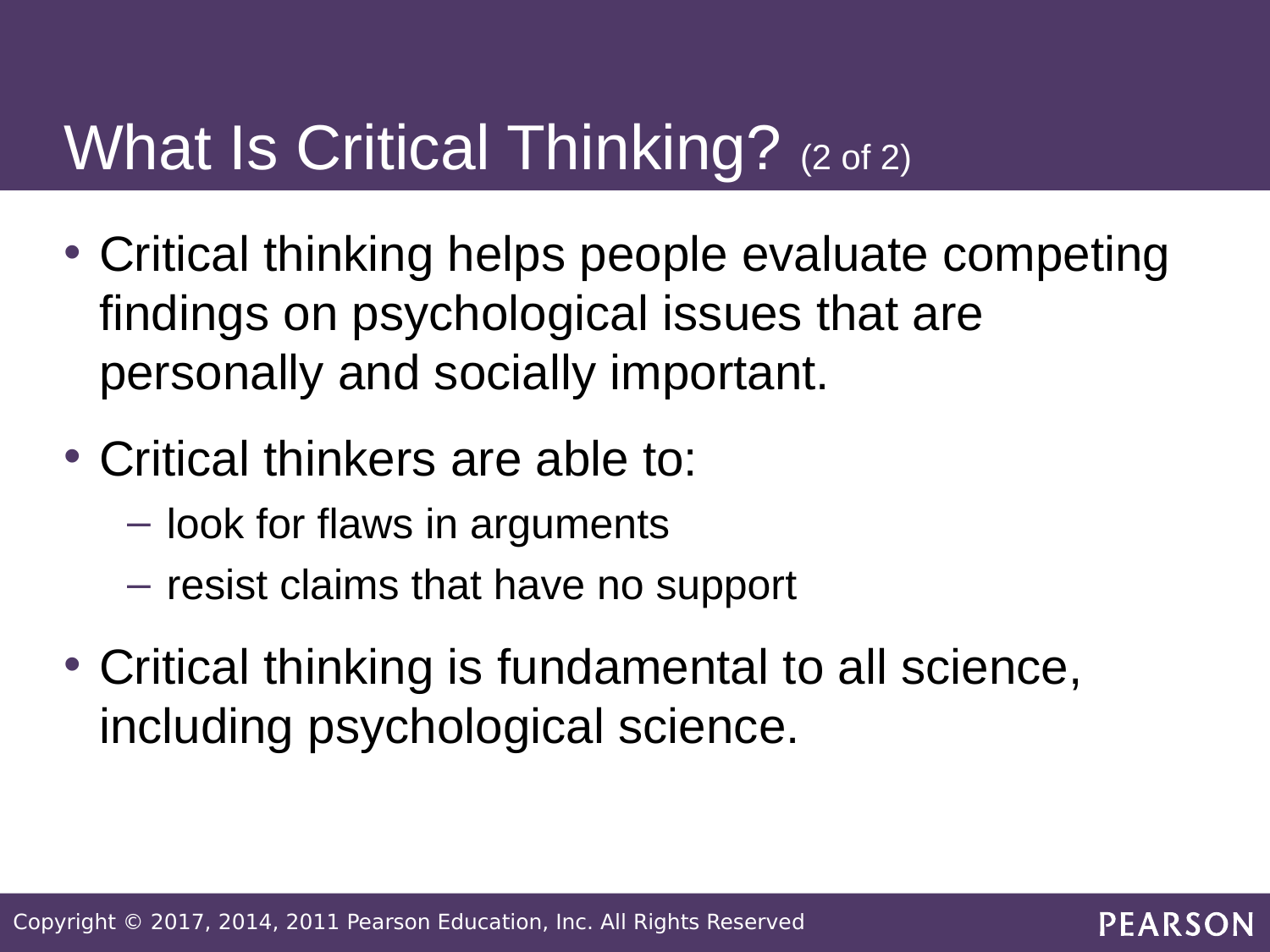

# What Is Critical Thinking? (2 of 2)
Critical thinking helps people evaluate competing findings on psychological issues that are personally and socially important.
Critical thinkers are able to:
look for flaws in arguments
resist claims that have no support
Critical thinking is fundamental to all science, including psychological science.